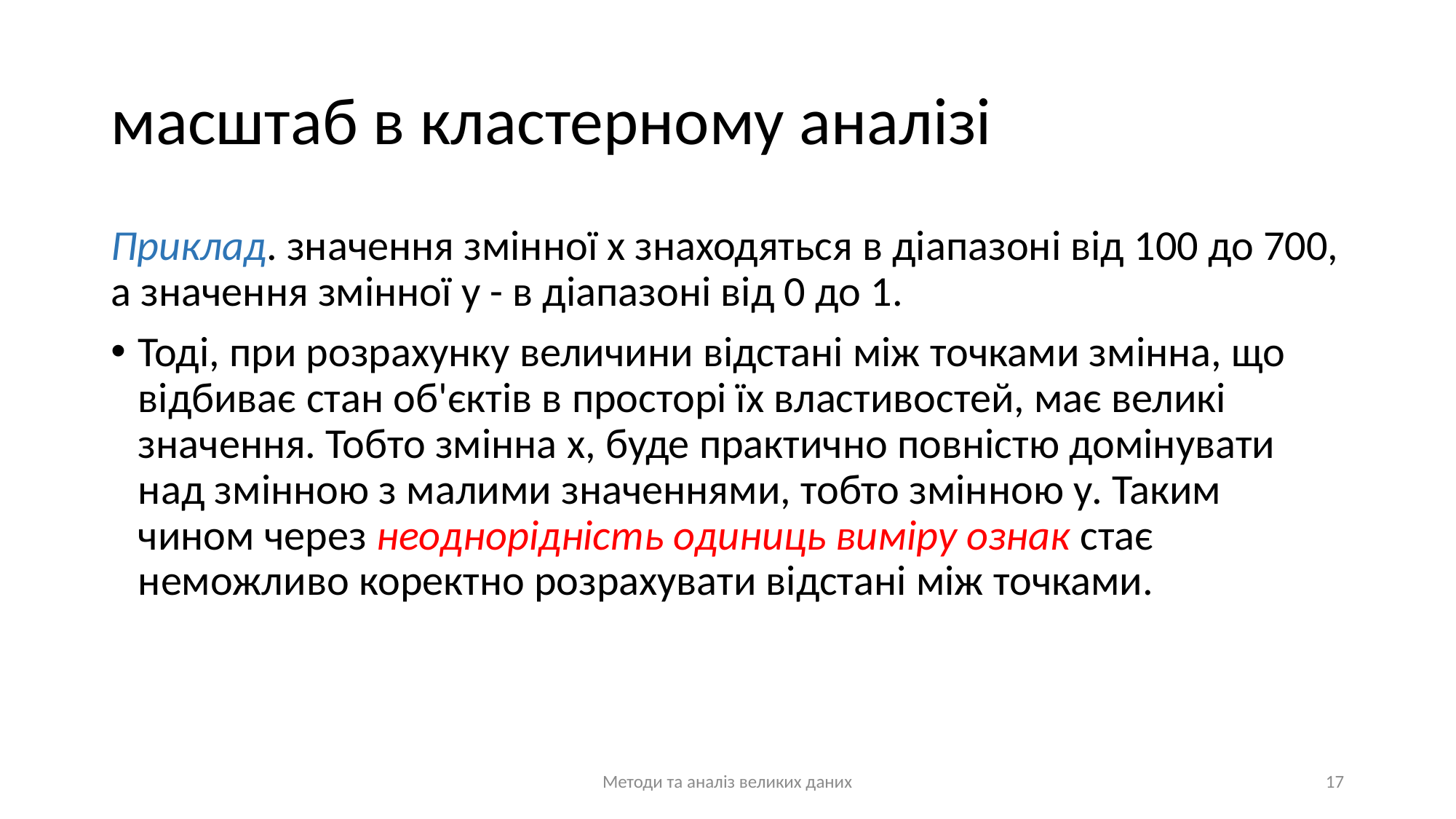

# масштаб в кластерному аналізі
Приклад. значення змінної х знаходяться в діапазоні від 100 до 700, а значення змінної у - в діапазоні від 0 до 1.
Тоді, при розрахунку величини відстані між точками змінна, що відбиває стан об'єктів в просторі їх властивостей, має великі значення. Тобто змінна х, буде практично повністю домінувати над змінною з малими значеннями, тобто змінною у. Таким чином через неоднорідність одиниць виміру ознак стає неможливо коректно розрахувати відстані між точками.

Методи та аналіз великих даних
17